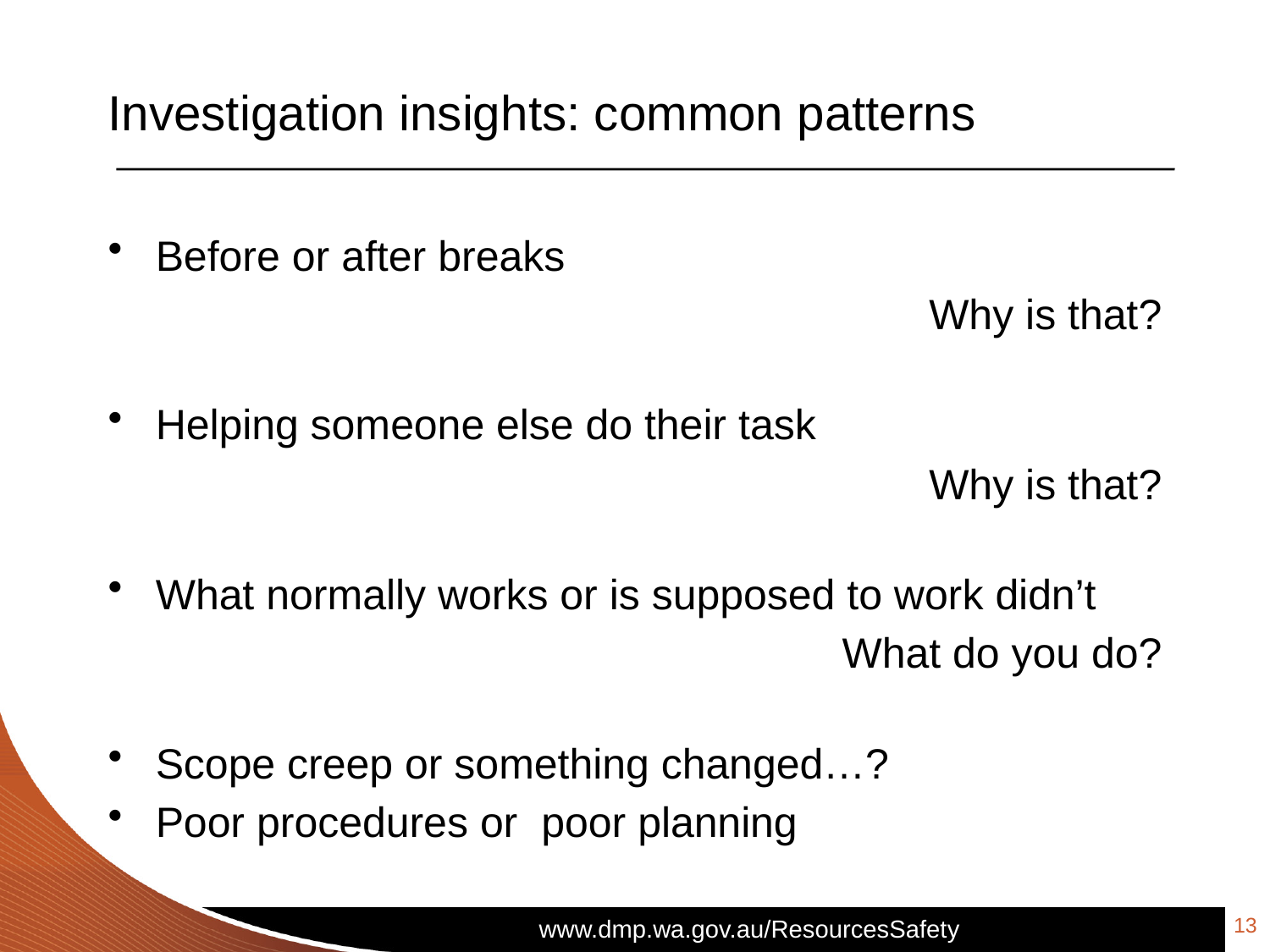

# Investigation insights: common patterns
Before or after breaks
Why is that?
Helping someone else do their task
	Why is that?
What normally works or is supposed to work didn’t
What do you do?
Scope creep or something changed…?
Poor procedures or  poor planning

13